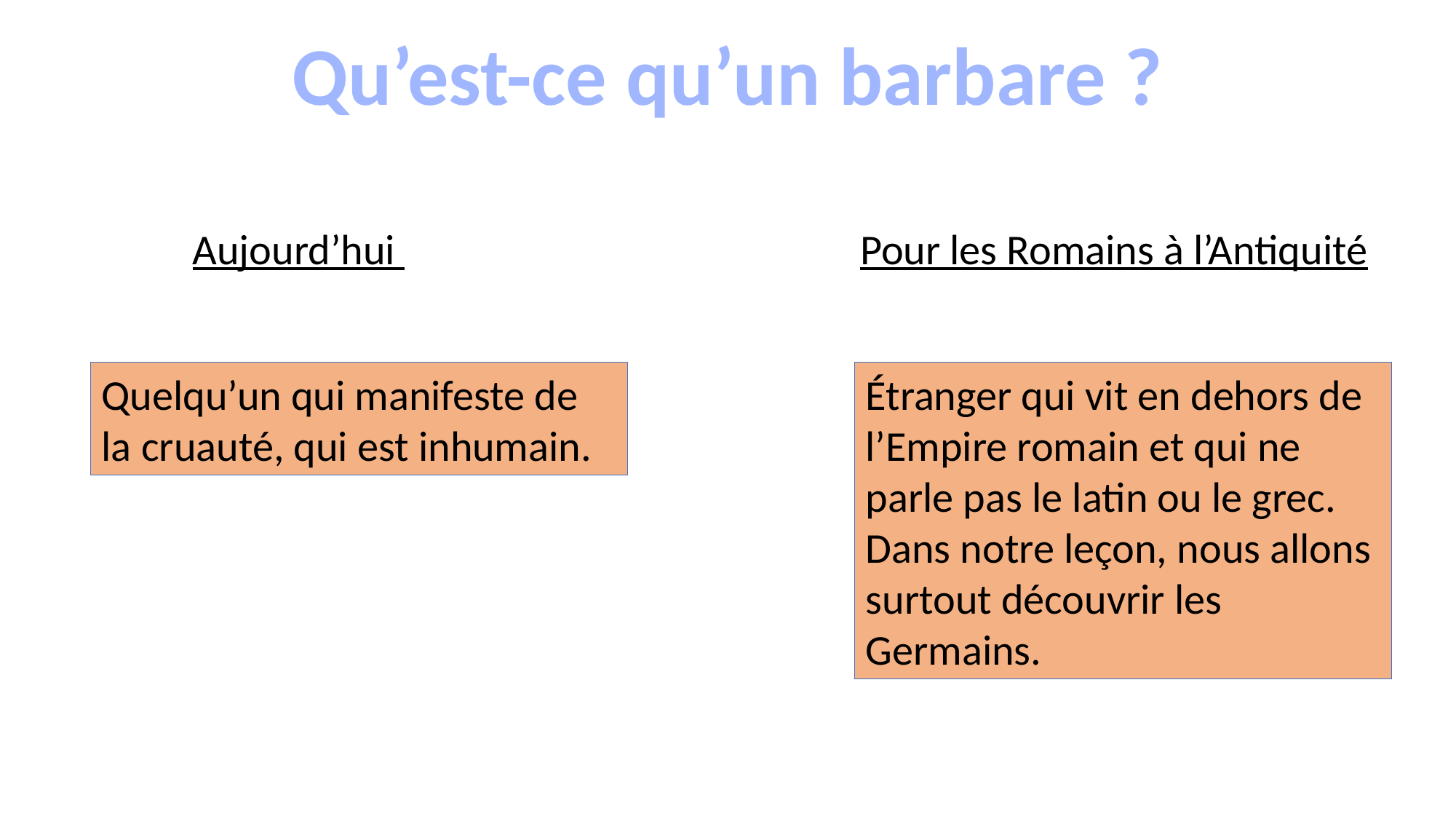

Qu’est-ce qu’un barbare ?
Aujourd’hui
Pour les Romains à l’Antiquité
Quelqu’un qui manifeste de la cruauté, qui est inhumain.
Étranger qui vit en dehors de l’Empire romain et qui ne parle pas le latin ou le grec. Dans notre leçon, nous allons surtout découvrir les Germains.